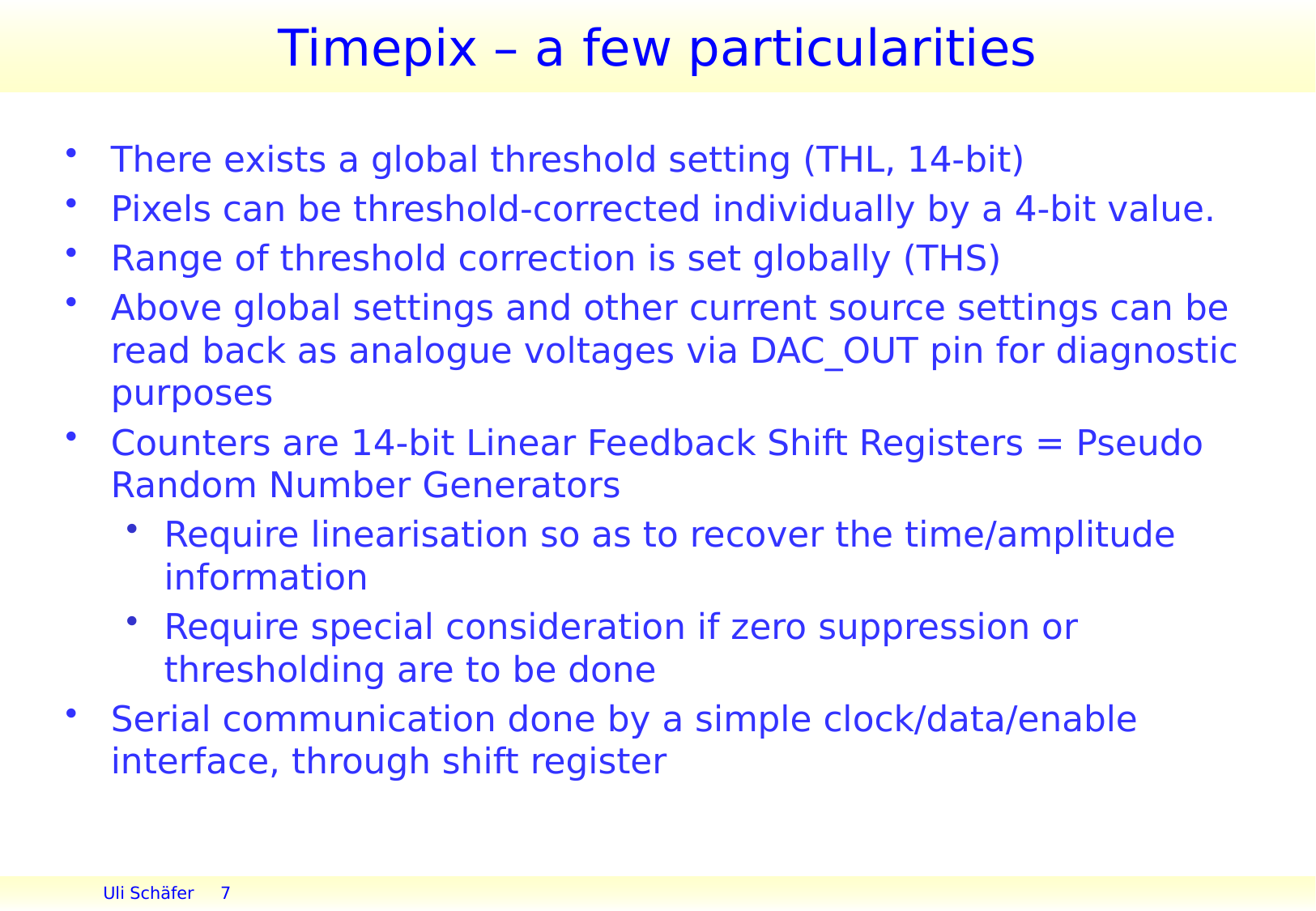

# Timepix – a few particularities
There exists a global threshold setting (THL, 14-bit)
Pixels can be threshold-corrected individually by a 4-bit value.
Range of threshold correction is set globally (THS)
Above global settings and other current source settings can be read back as analogue voltages via DAC_OUT pin for diagnostic purposes
Counters are 14-bit Linear Feedback Shift Registers = Pseudo Random Number Generators
Require linearisation so as to recover the time/amplitude information
Require special consideration if zero suppression or thresholding are to be done
Serial communication done by a simple clock/data/enable interface, through shift register